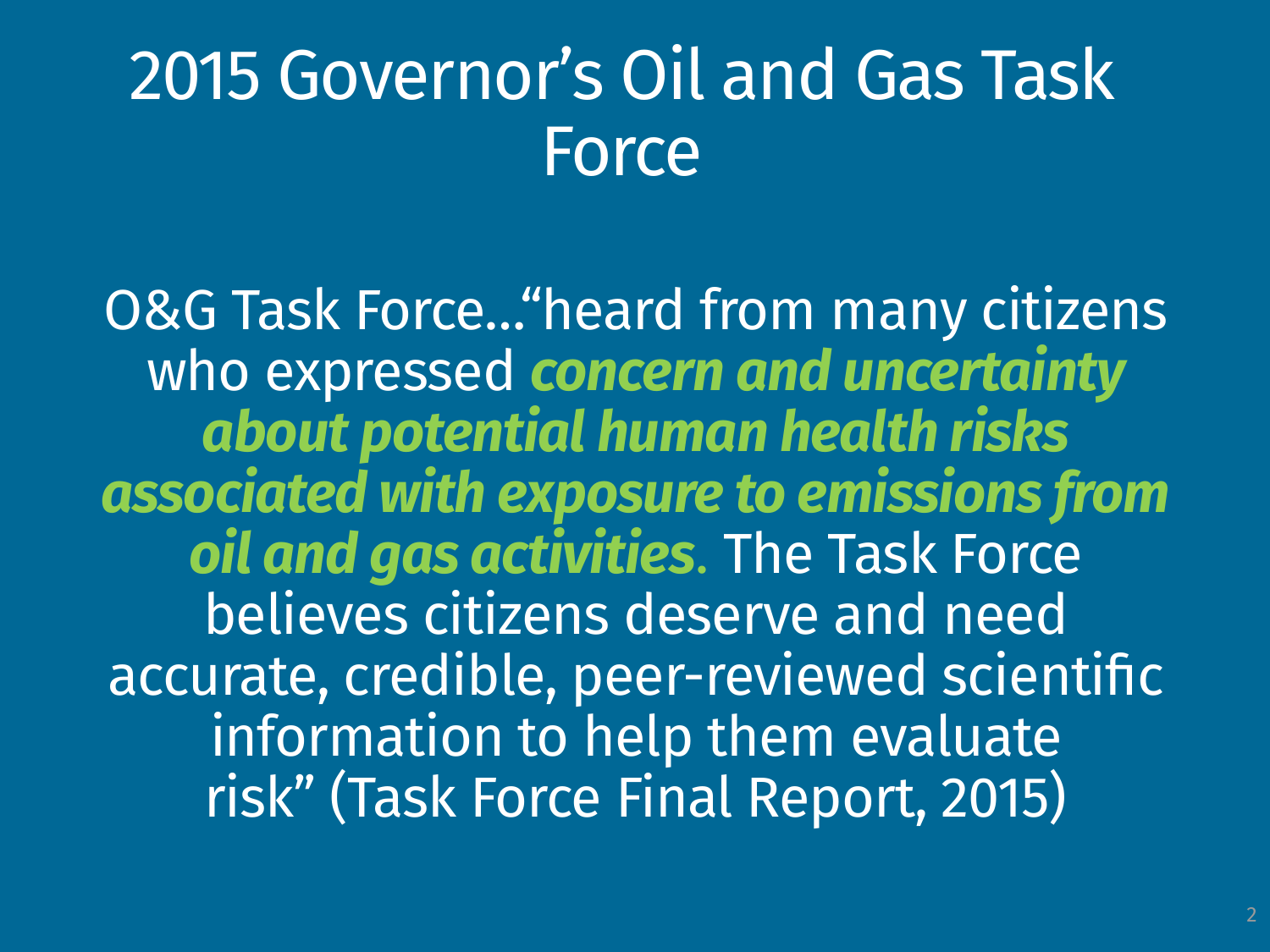

# 2015 Governor’s Oil and Gas Task Force
O&G Task Force…“heard from many citizens who expressed concern and uncertainty about potential human health risks associated with exposure to emissions from oil and gas activities. The Task Force believes citizens deserve and need accurate, credible, peer-reviewed scientific information to help them evaluate risk” (Task Force Final Report, 2015)
2